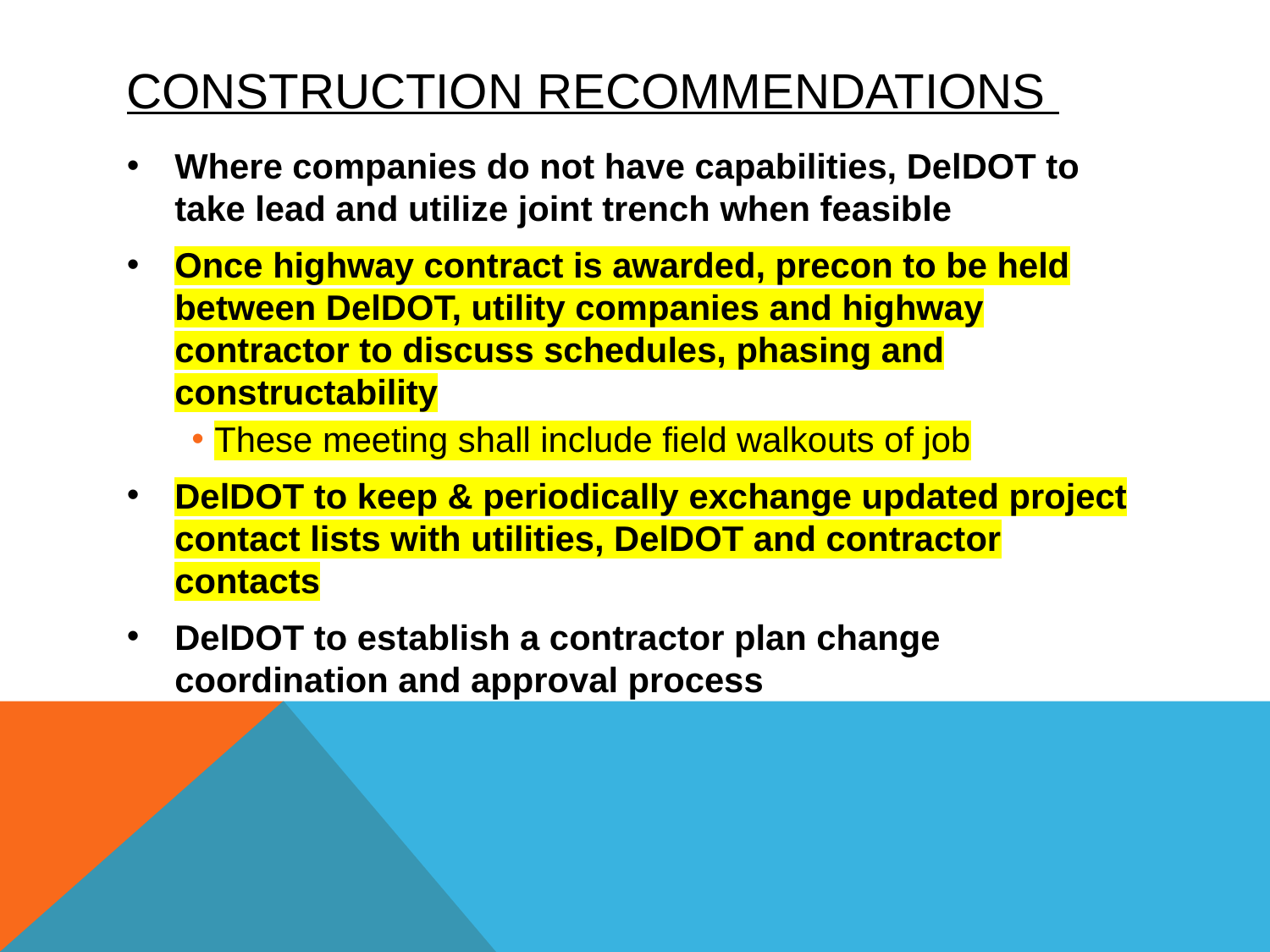

# Construction recommendations
Where companies do not have capabilities, DelDOT to take lead and utilize joint trench when feasible
Once highway contract is awarded, precon to be held between DelDOT, utility companies and highway contractor to discuss schedules, phasing and constructability
These meeting shall include field walkouts of job
DelDOT to keep & periodically exchange updated project contact lists with utilities, DelDOT and contractor contacts
DelDOT to establish a contractor plan change coordination and approval process